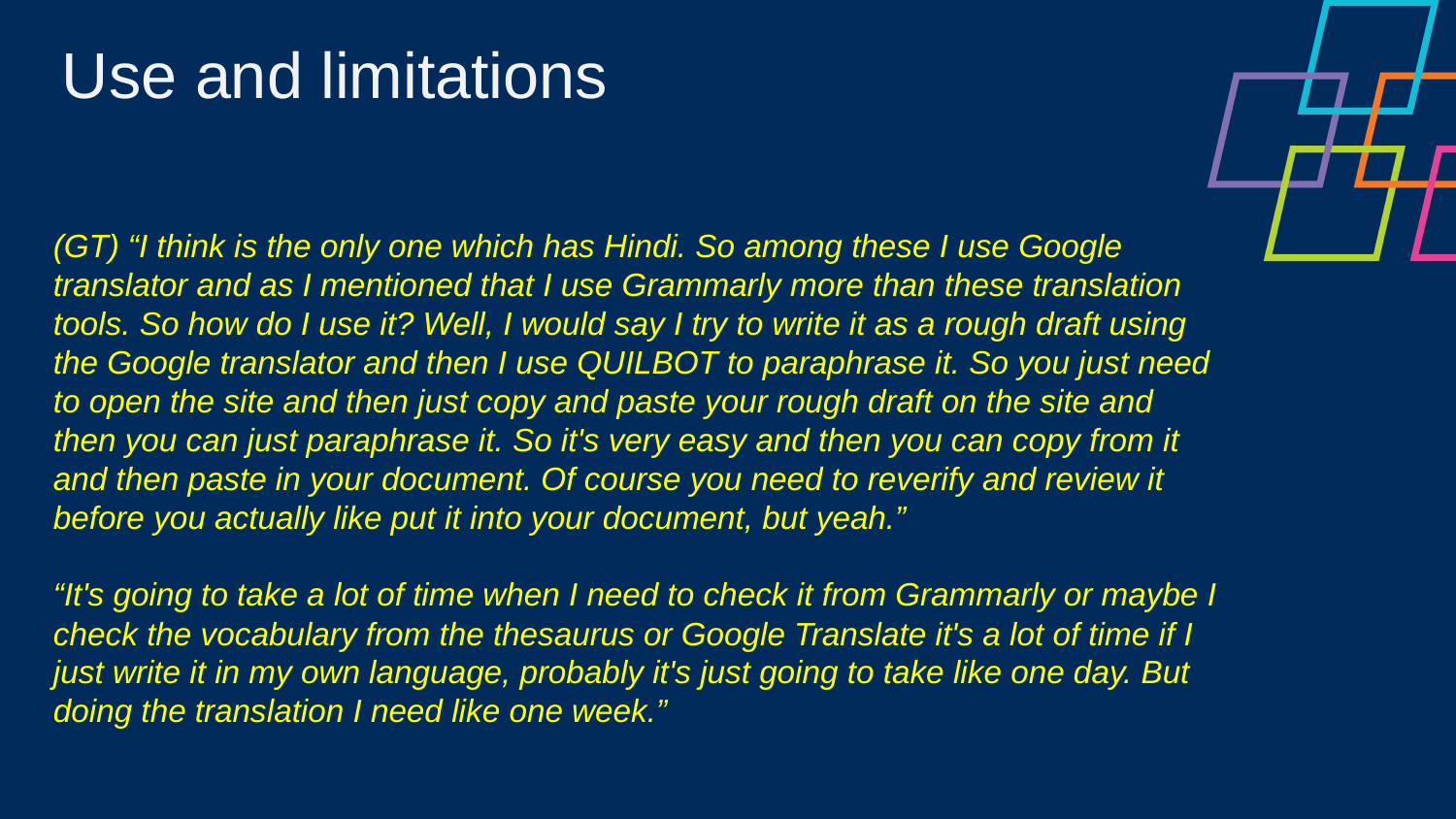

Use and limitations

(GT) “I think is the only one which has Hindi. So among these I use Google translator and as I mentioned that I use Grammarly more than these translation tools. So how do I use it? Well, I would say I try to write it as a rough draft using the Google translator and then I use QUILBOT to paraphrase it. So you just need to open the site and then just copy and paste your rough draft on the site and then you can just paraphrase it. So it's very easy and then you can copy from it and then paste in your document. Of course you need to reverify and review it before you actually like put it into your document, but yeah.”

“It's going to take a lot of time when I need to check it from Grammarly or maybe I check the vocabulary from the thesaurus or Google Translate it's a lot of time if I just write it in my own language, probably it's just going to take like one day. But doing the translation I need like one week.”